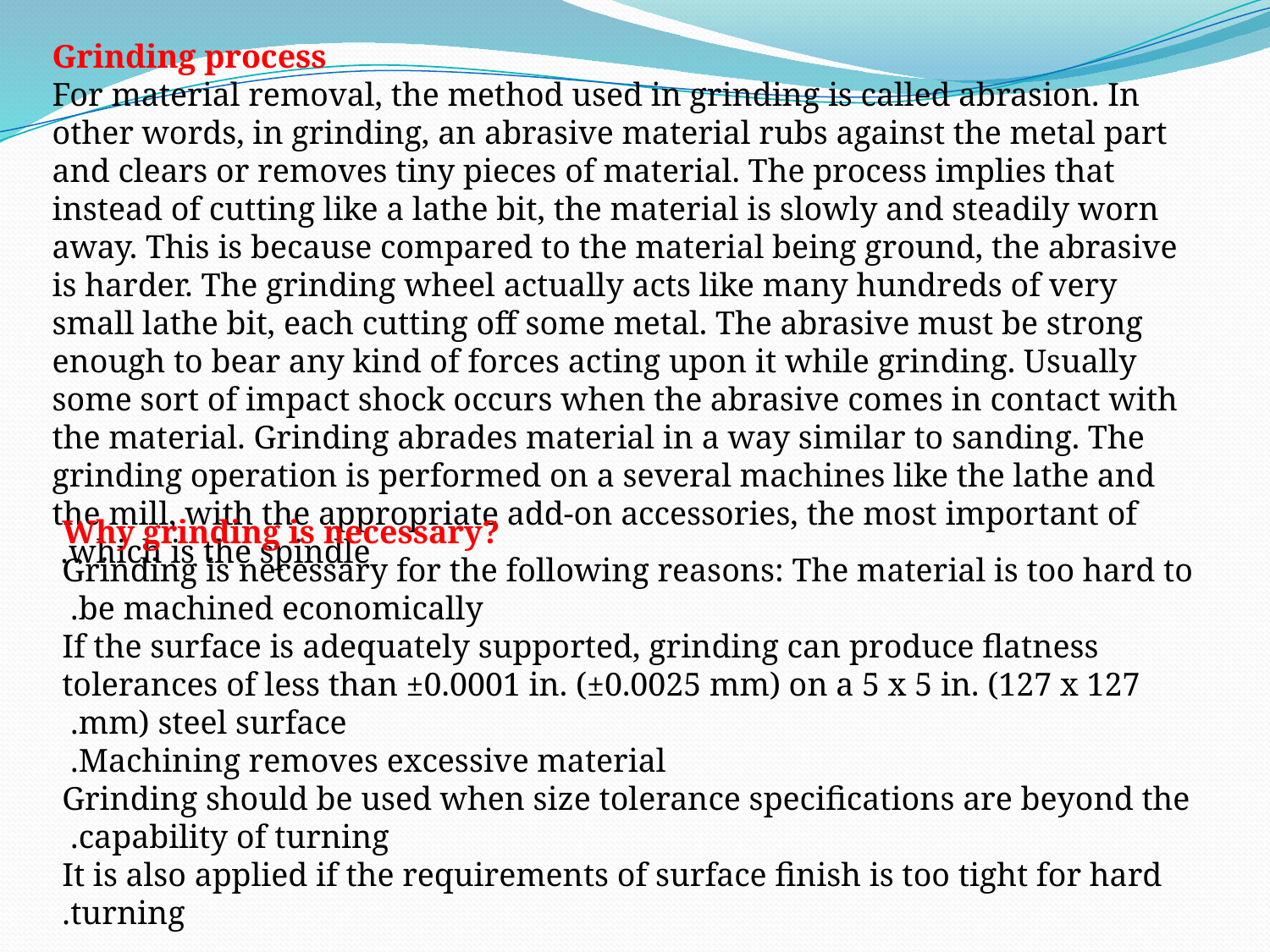

Grinding process
For material removal, the method used in grinding is called abrasion. In other words, in grinding, an abrasive material rubs against the metal part and clears or removes tiny pieces of material. The process implies that instead of cutting like a lathe bit, the material is slowly and steadily worn away. This is because compared to the material being ground, the abrasive is harder. The grinding wheel actually acts like many hundreds of very small lathe bit, each cutting off some metal. The abrasive must be strong enough to bear any kind of forces acting upon it while grinding. Usually some sort of impact shock occurs when the abrasive comes in contact with the material. Grinding abrades material in a way similar to sanding. The grinding operation is performed on a several machines like the lathe and the mill, with the appropriate add-on accessories, the most important of which is the spindle.
Why grinding is necessary?
Grinding is necessary for the following reasons: The material is too hard to be machined economically.
If the surface is adequately supported, grinding can produce flatness tolerances of less than ±0.0001 in. (±0.0025 mm) on a 5 x 5 in. (127 x 127 mm) steel surface.
Machining removes excessive material.
Grinding should be used when size tolerance specifications are beyond the capability of turning.
It is also applied if the requirements of surface finish is too tight for hard turning.